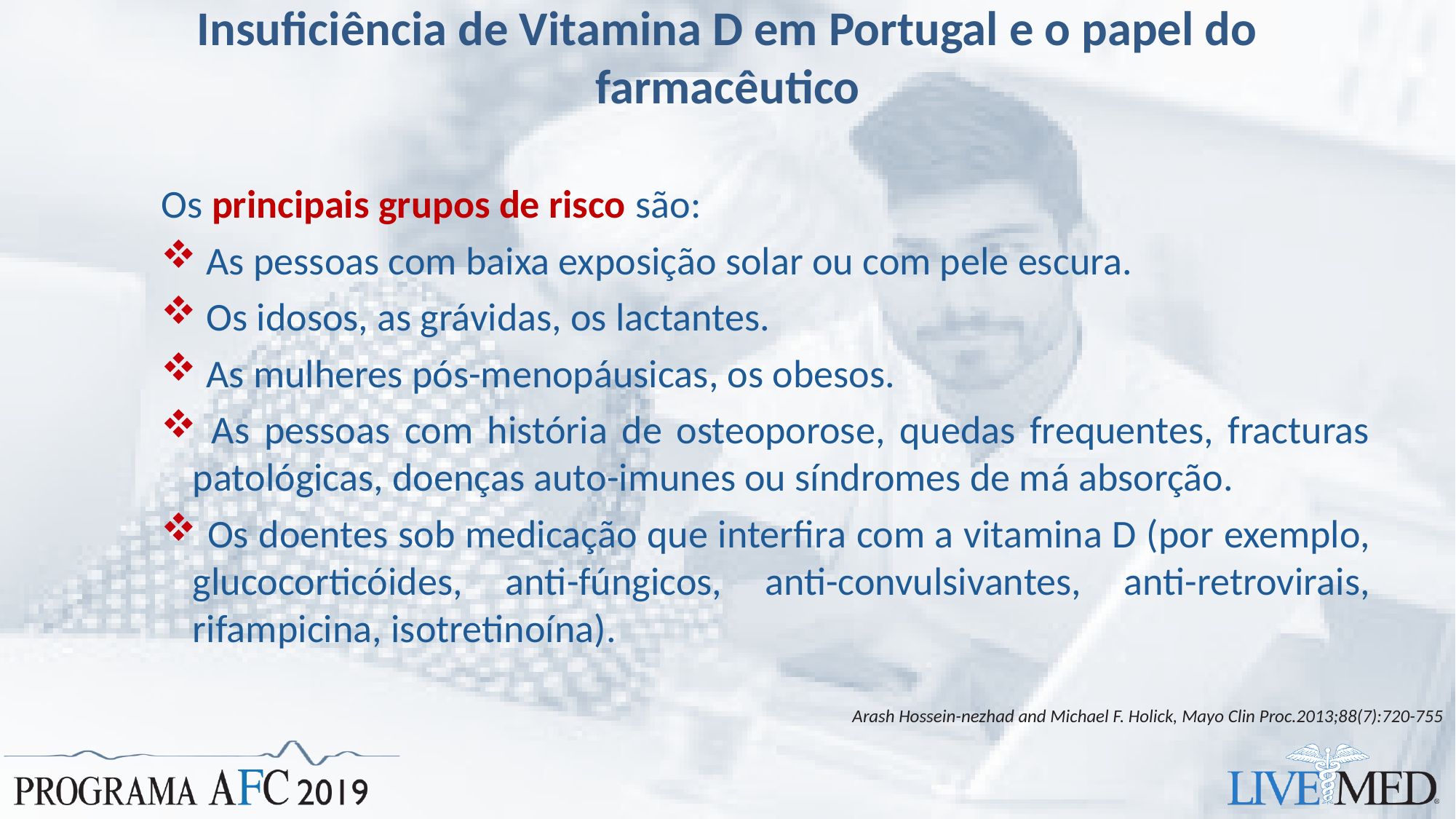

# Insuficiência de Vitamina D em Portugal e o papel do farmacêutico

Os principais grupos de risco são:
 As pessoas com baixa exposição solar ou com pele escura.
 Os idosos, as grávidas, os lactantes.
 As mulheres pós-menopáusicas, os obesos.
 As pessoas com história de osteoporose, quedas frequentes, fracturas patológicas, doenças auto-imunes ou síndromes de má absorção.
 Os doentes sob medicação que interfira com a vitamina D (por exemplo, glucocorticóides, anti-fúngicos, anti-convulsivantes, anti-retrovirais, rifampicina, isotretinoína).

Arash Hossein-nezhad and Michael F. Holick, Mayo Clin Proc.2013;88(7):720-755